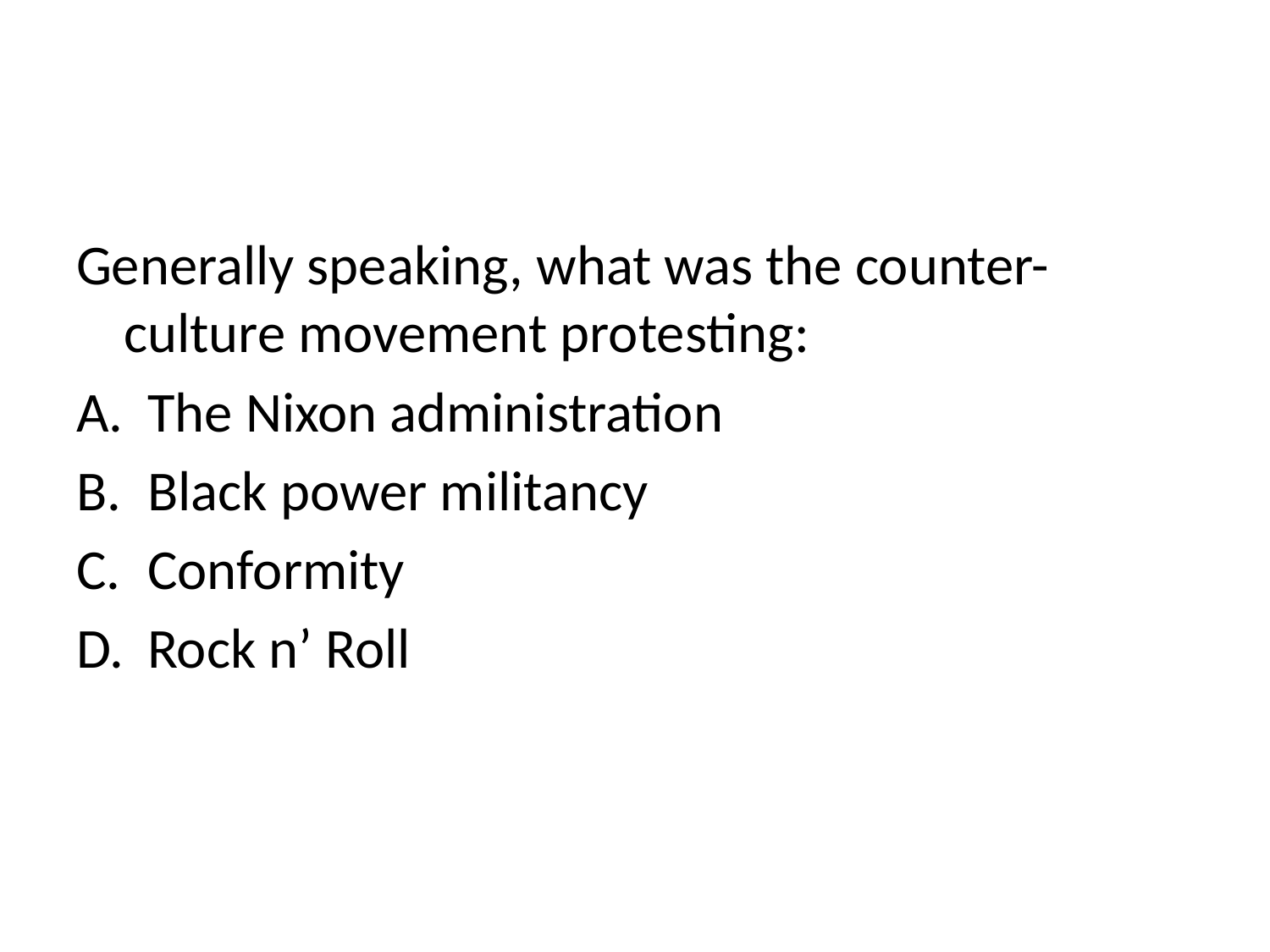

#
Generally speaking, what was the counter-culture movement protesting:
The Nixon administration
Black power militancy
Conformity
Rock n’ Roll